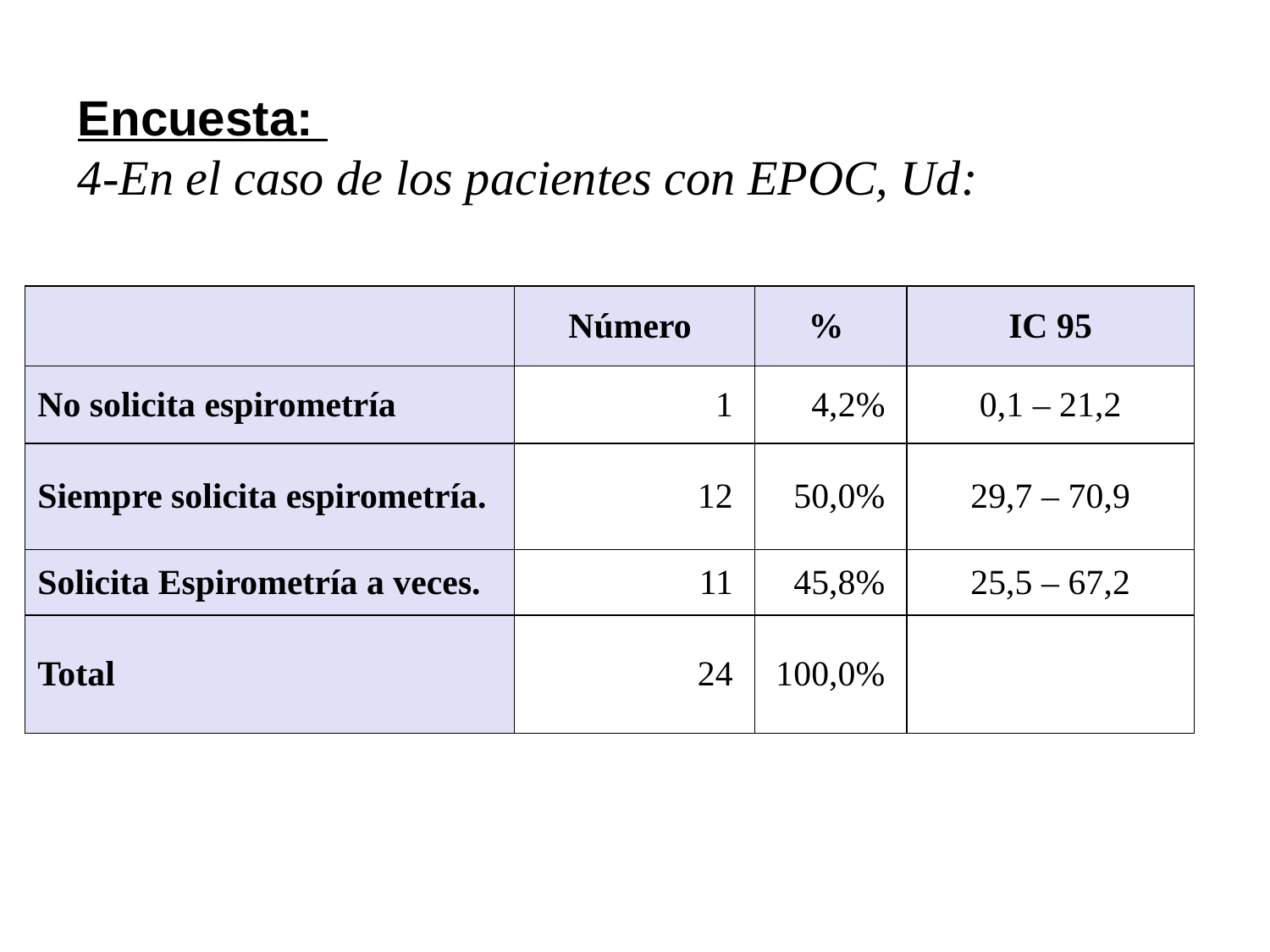

# Encuesta: 4-En el caso de los pacientes con EPOC, Ud:
|  | Número | % | IC 95 |
| --- | --- | --- | --- |
| No solicita espirometría | 1 | 4,2% | 0,1 – 21,2 |
| Siempre solicita espirometría. | 12 | 50,0% | 29,7 – 70,9 |
| Solicita Espirometría a veces. | 11 | 45,8% | 25,5 – 67,2 |
| Total | 24 | 100,0% |  |